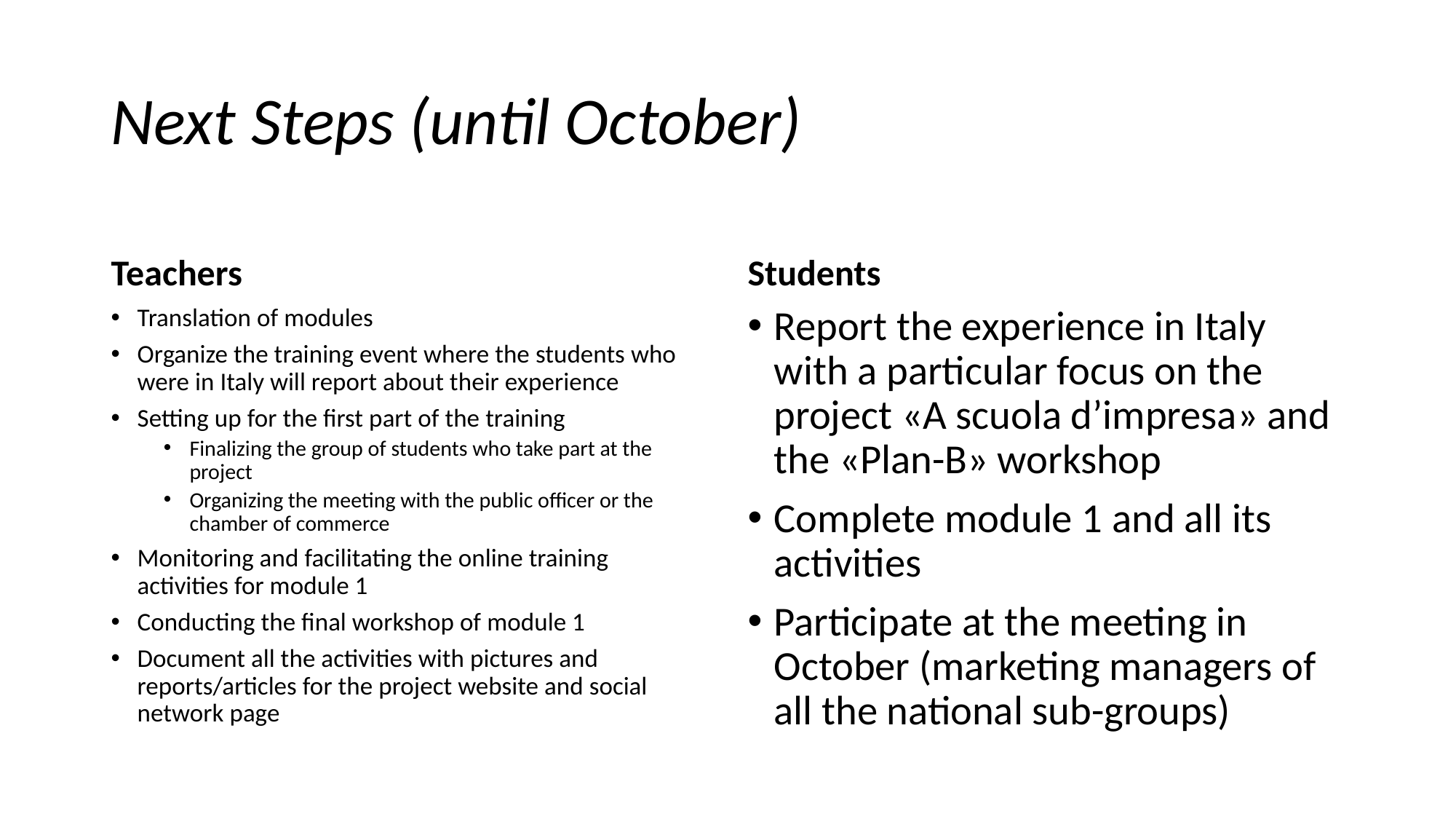

# Next Steps (until October)
Teachers
Students
Translation of modules
Organize the training event where the students who were in Italy will report about their experience
Setting up for the first part of the training
Finalizing the group of students who take part at the project
Organizing the meeting with the public officer or the chamber of commerce
Monitoring and facilitating the online training activities for module 1
Conducting the final workshop of module 1
Document all the activities with pictures and reports/articles for the project website and social network page
Report the experience in Italy with a particular focus on the project «A scuola d’impresa» and the «Plan-B» workshop
Complete module 1 and all its activities
Participate at the meeting in October (marketing managers of all the national sub-groups)